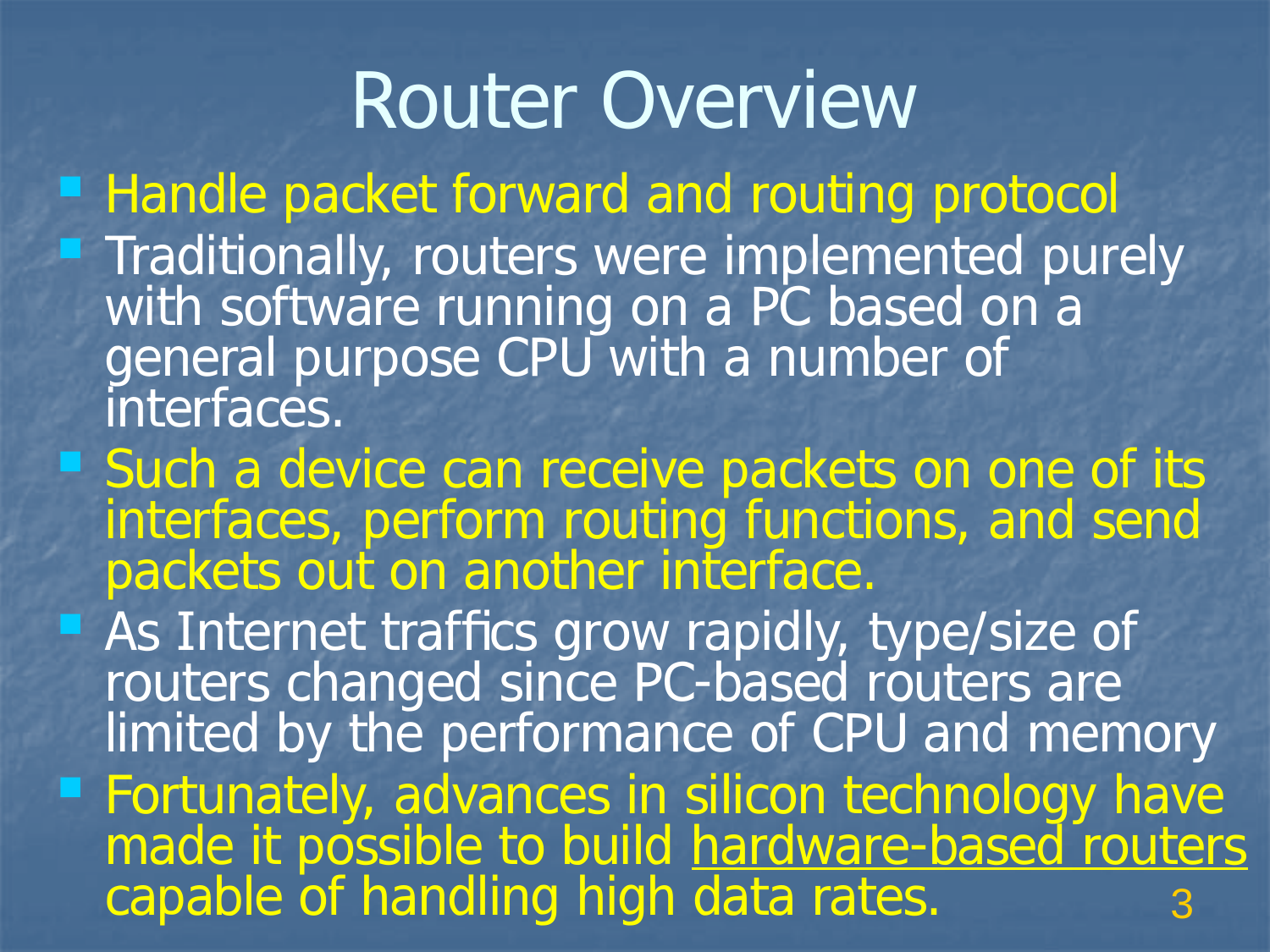

# Router Overview
Handle packet forward and routing protocol
Traditionally, routers were implemented purely with software running on a PC based on a  general purpose CPU with a number of interfaces.
Such a device can receive packets on one of its interfaces, perform routing functions, and send packets out on another interface.
As Internet traffics grow rapidly, type/size of routers changed since PC-based routers are limited by the performance of CPU and memory
Fortunately, advances in silicon technology have made it possible to build hardware-based routers capable of handling high data rates.
3